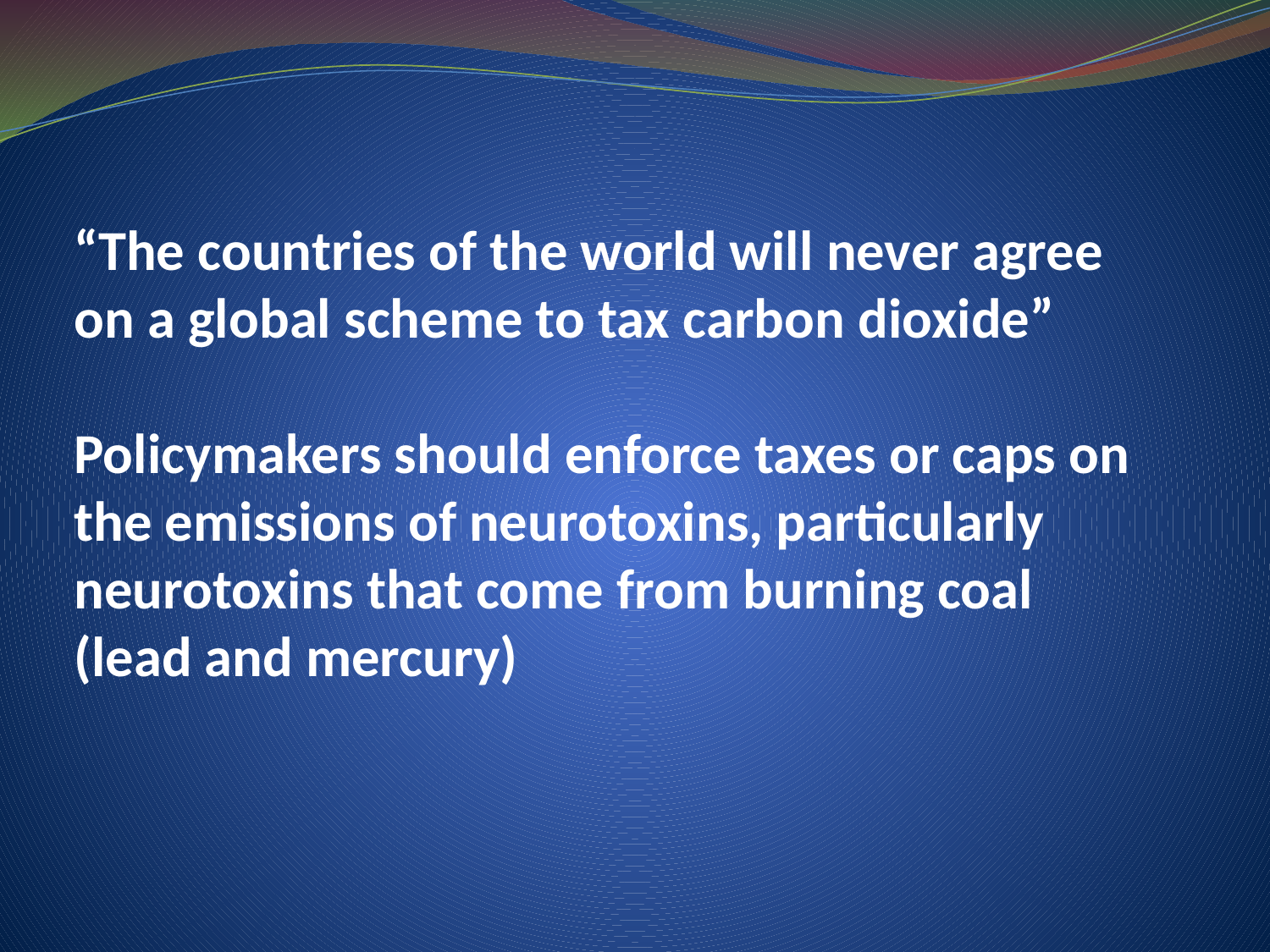

# “The countries of the world will never agree on a global scheme to tax carbon dioxide” Policymakers should enforce taxes or caps on the emissions of neurotoxins, particularly neurotoxins that come from burning coal (lead and mercury)